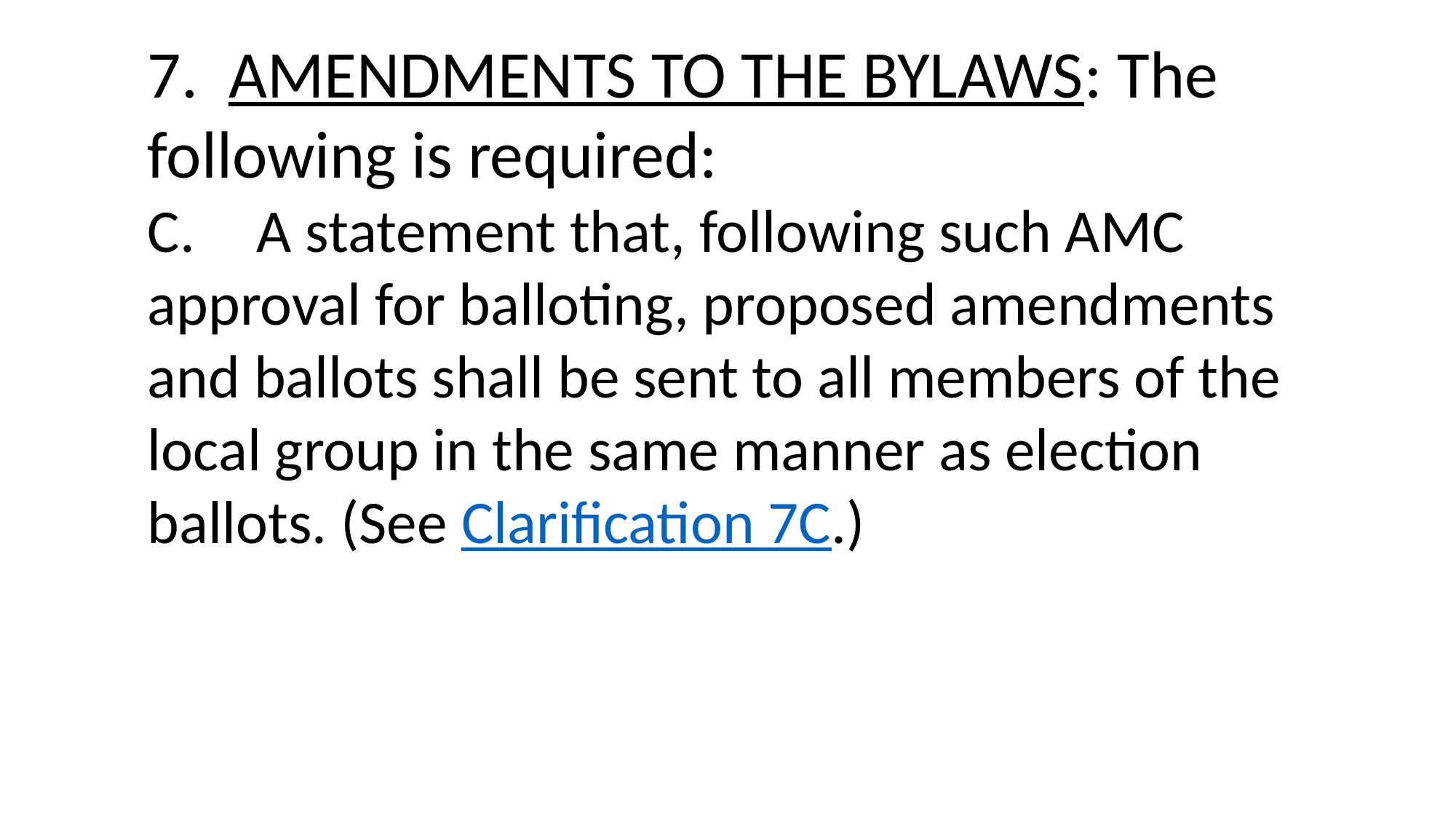

7.  AMENDMENTS TO THE BYLAWS: The following is required:
C.	A statement that, following such AMC approval for balloting, proposed amendments and ballots shall be sent to all members of the local group in the same manner as election ballots. (See Clarification 7C.)